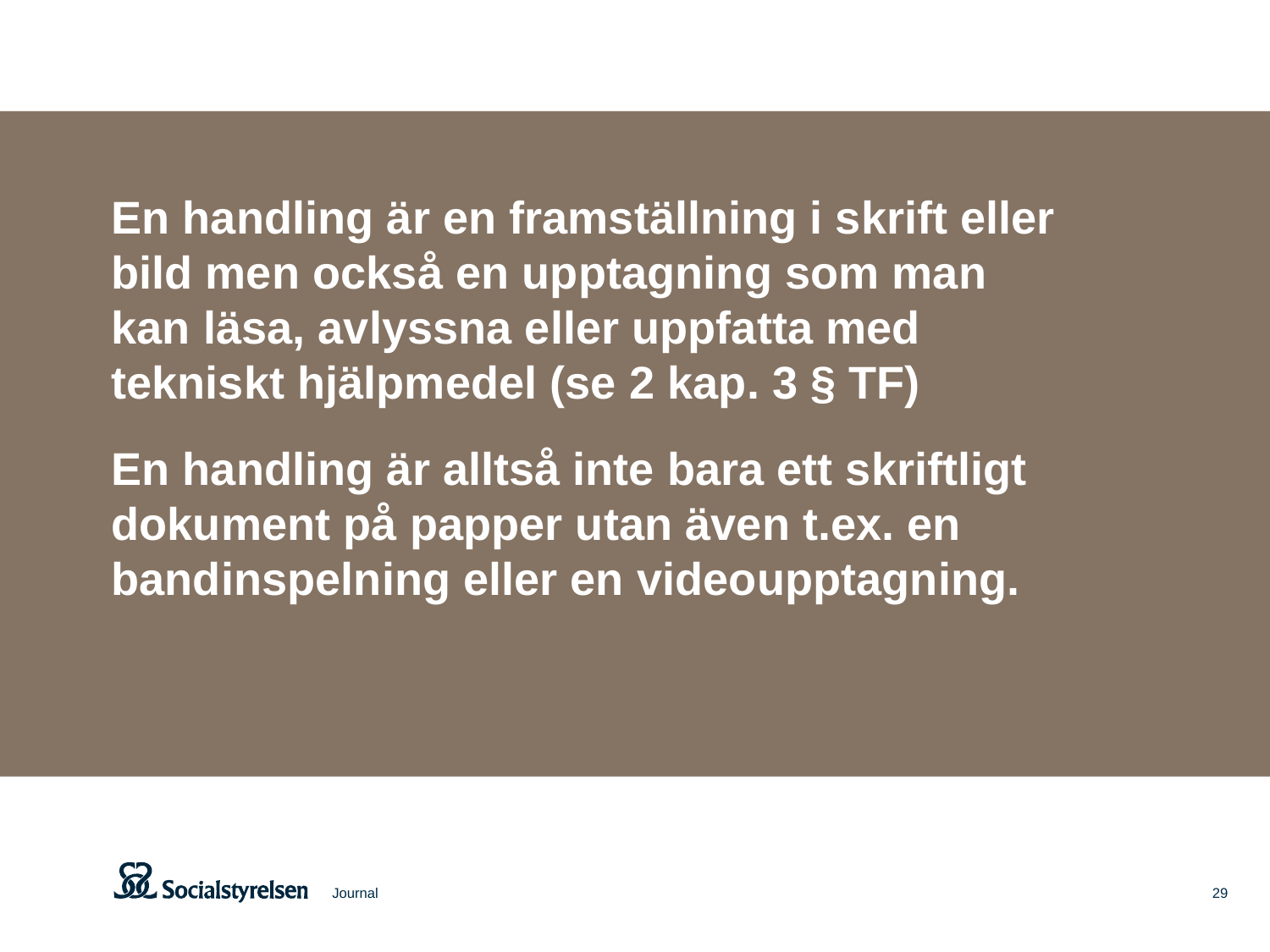

En handling är en framställning i skrift eller bild men också en upptagning som man kan läsa, avlyssna eller uppfatta med tekniskt hjälpmedel (se 2 kap. 3 § TF)
En handling är alltså inte bara ett skriftligt dokument på papper utan även t.ex. en bandinspelning eller en videoupptagning.
Journal
29